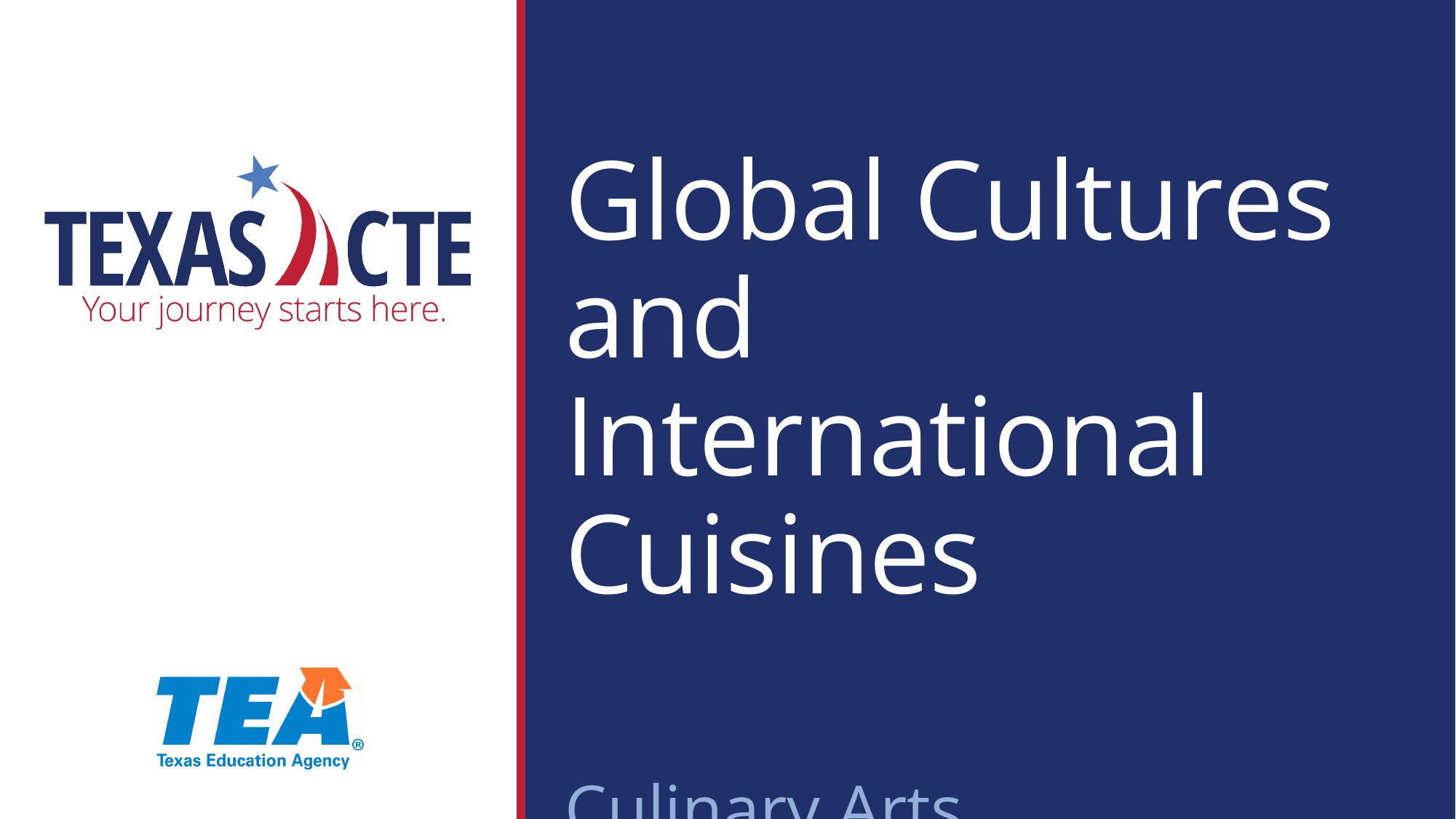

Global Cultures and International Cuisines

Culinary Arts